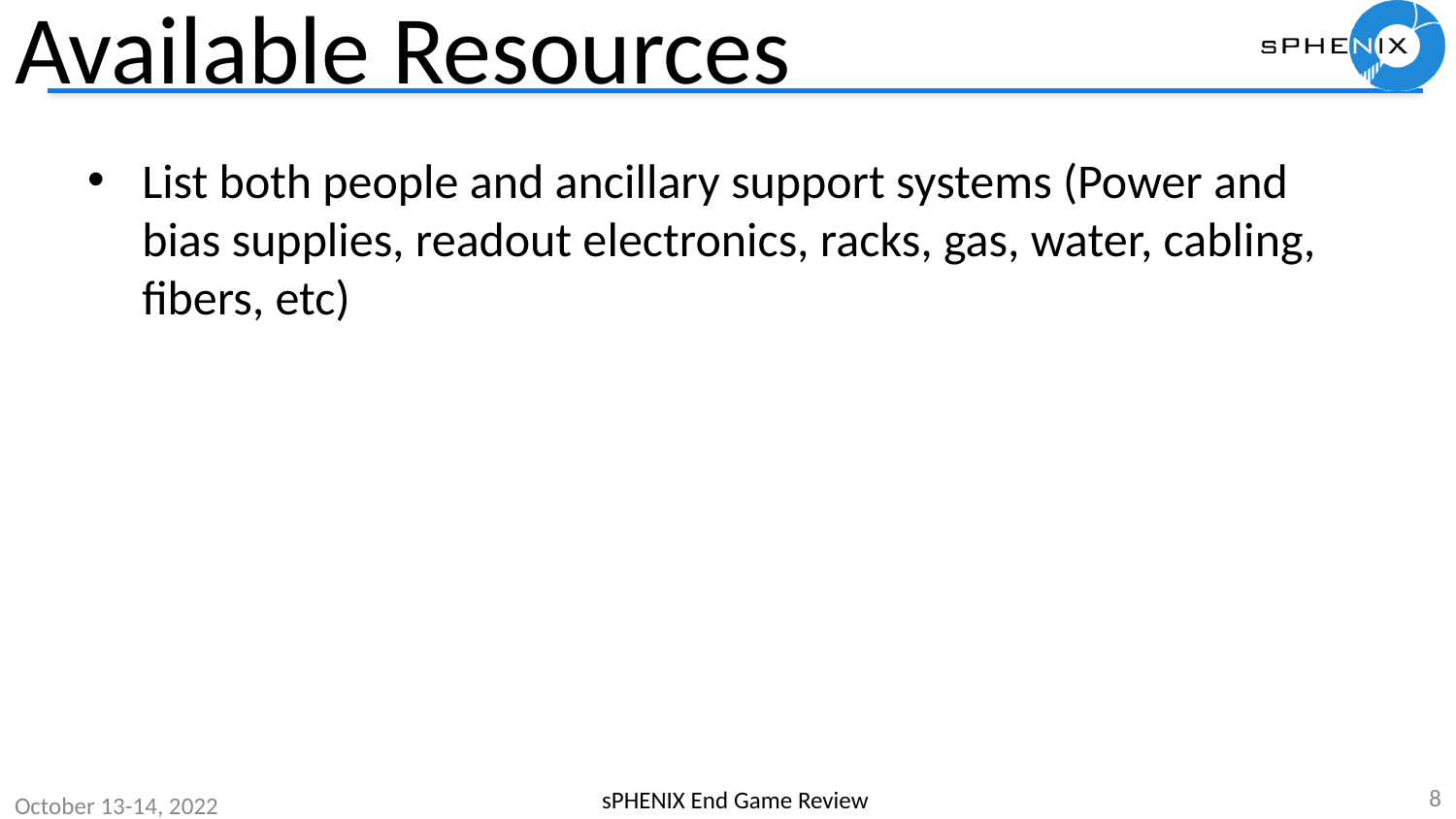

# Available Resources
List both people and ancillary support systems (Power and bias supplies, readout electronics, racks, gas, water, cabling, fibers, etc)
8
sPHENIX End Game Review
October 13-14, 2022